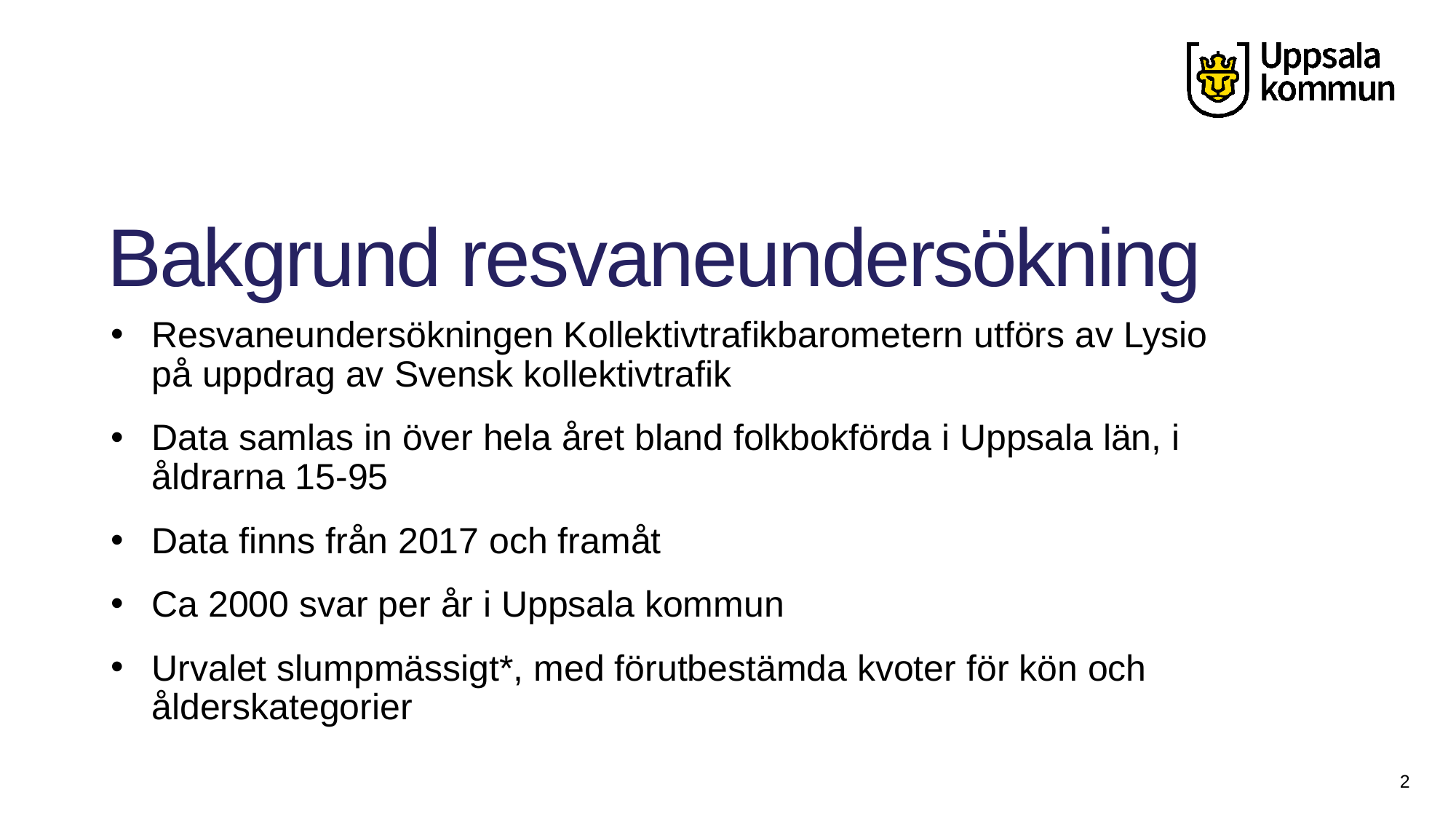

# Bakgrund resvaneundersökning
Resvaneundersökningen Kollektivtrafikbarometern utförs av Lysio på uppdrag av Svensk kollektivtrafik
Data samlas in över hela året bland folkbokförda i Uppsala län, i åldrarna 15-95
Data finns från 2017 och framåt
Ca 2000 svar per år i Uppsala kommun
Urvalet slumpmässigt*, med förutbestämda kvoter för kön och ålderskategorier

2